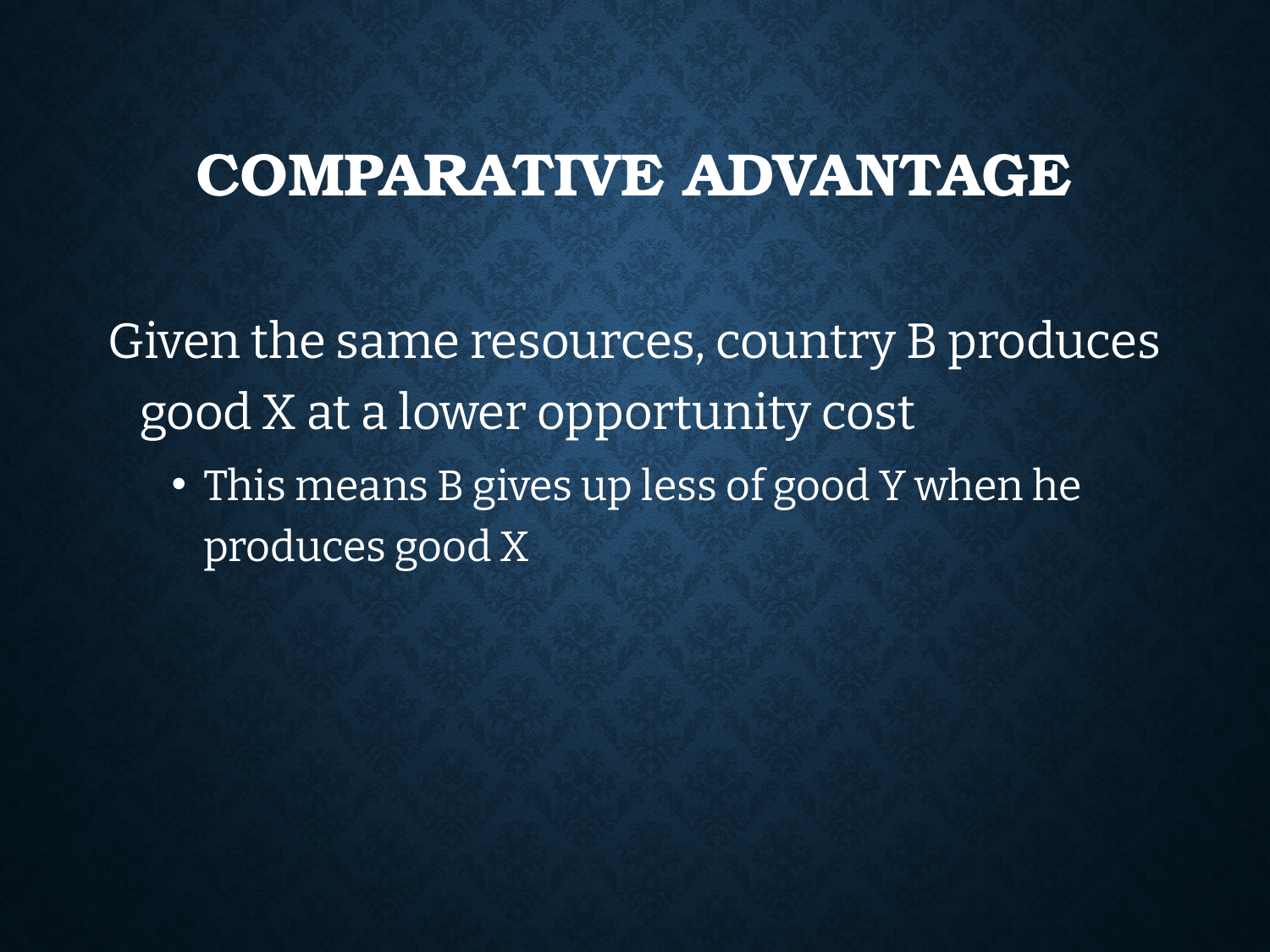

# Comparative Advantage
Given the same resources, country B produces good X at a lower opportunity cost
This means B gives up less of good Y when he produces good X